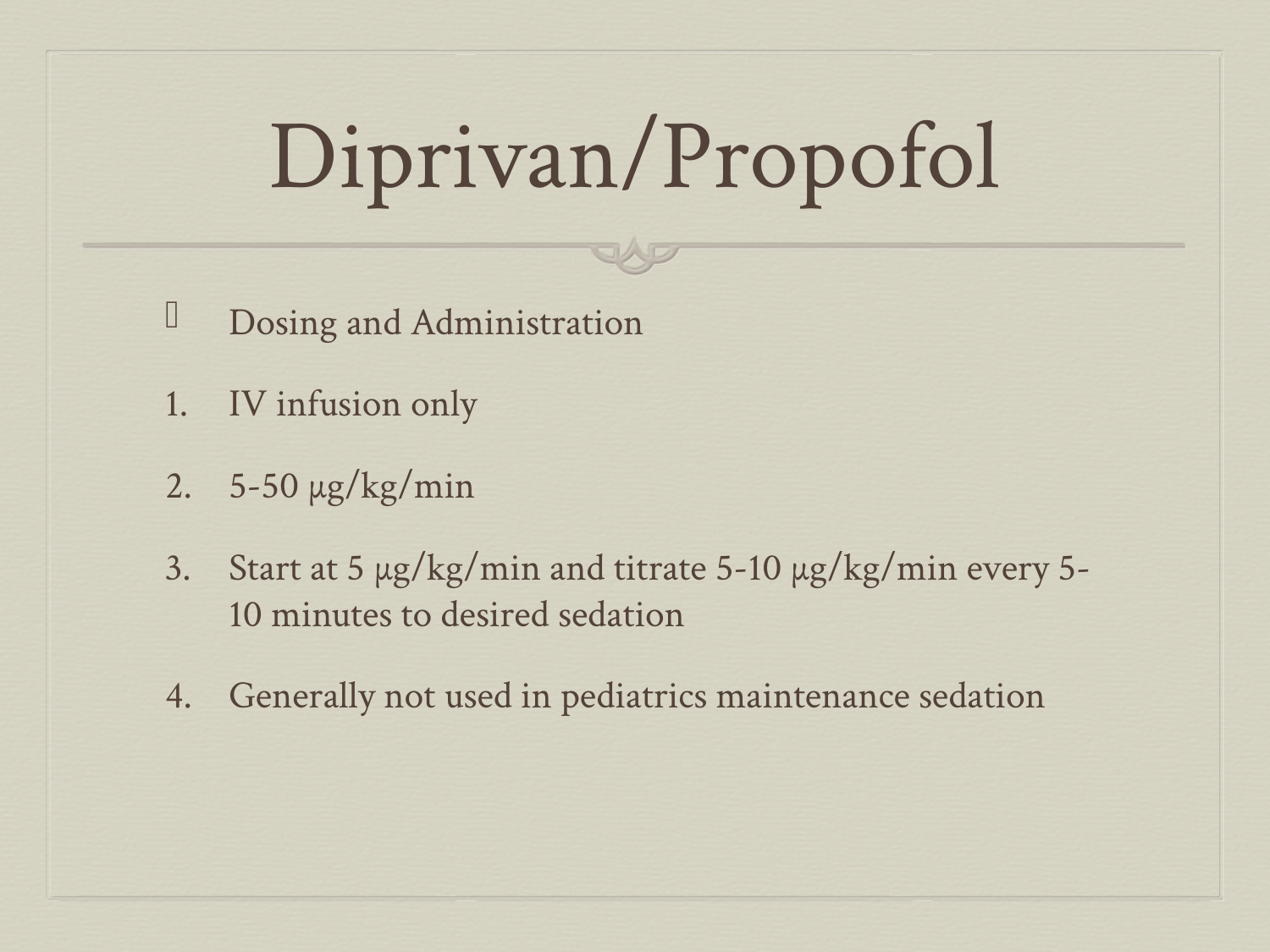

# Diprivan/Propofol
Dosing and Administration
IV infusion only
5-50 μg/kg/min
Start at 5 μg/kg/min and titrate 5-10 μg/kg/min every 5-10 minutes to desired sedation
Generally not used in pediatrics maintenance sedation